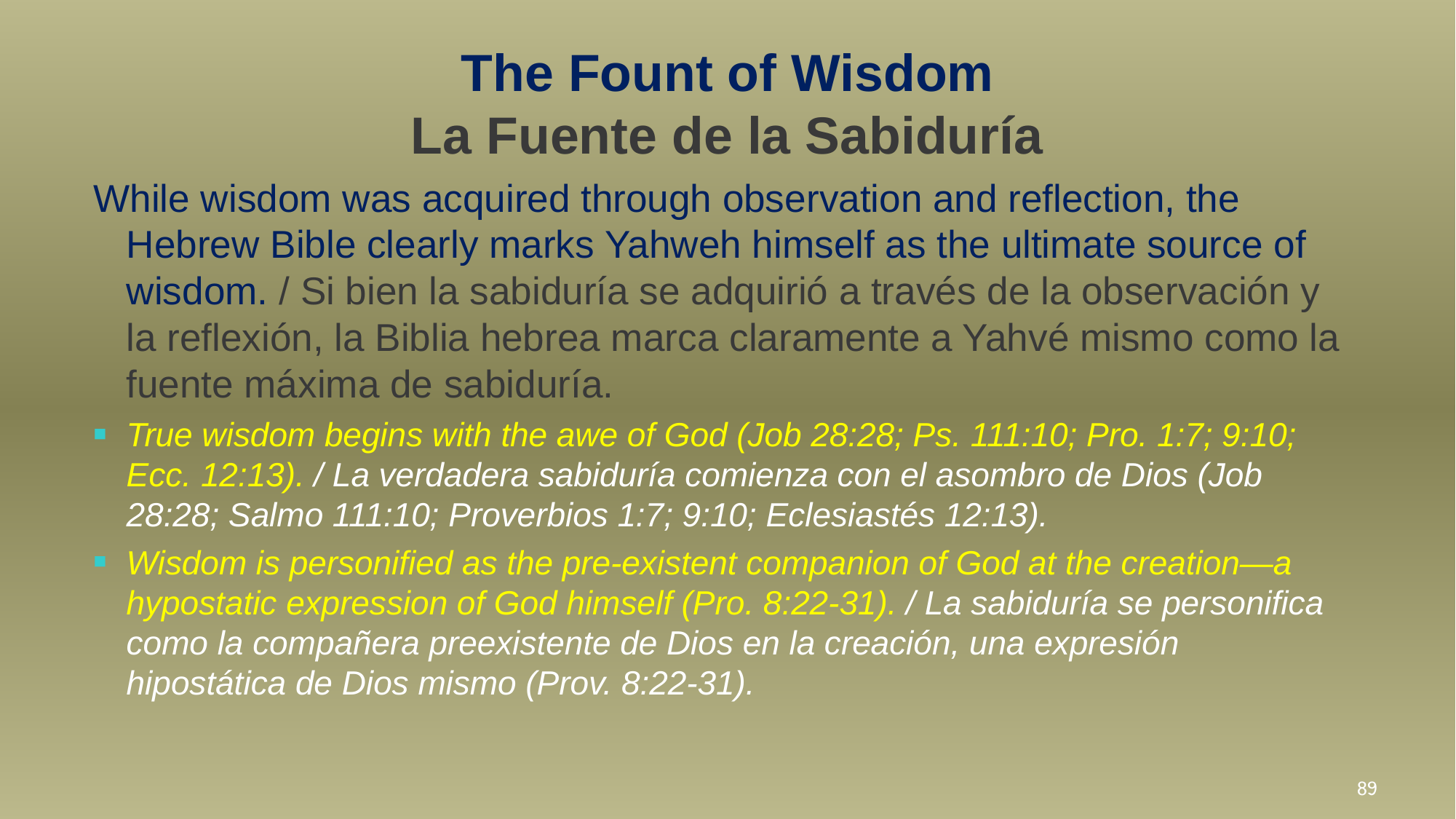

# The Fount of Wisdom
La Fuente de la Sabiduría
While wisdom was acquired through observation and reflection, the Hebrew Bible clearly marks Yahweh himself as the ultimate source of wisdom. / Si bien la sabiduría se adquirió a través de la observación y la reflexión, la Biblia hebrea marca claramente a Yahvé mismo como la fuente máxima de sabiduría.
True wisdom begins with the awe of God (Job 28:28; Ps. 111:10; Pro. 1:7; 9:10; Ecc. 12:13). / La verdadera sabiduría comienza con el asombro de Dios (Job 28:28; Salmo 111:10; Proverbios 1:7; 9:10; Eclesiastés 12:13).
Wisdom is personified as the pre-existent companion of God at the creation—a hypostatic expression of God himself (Pro. 8:22-31). / La sabiduría se personifica como la compañera preexistente de Dios en la creación, una expresión hipostática de Dios mismo (Prov. 8:22-31).
89